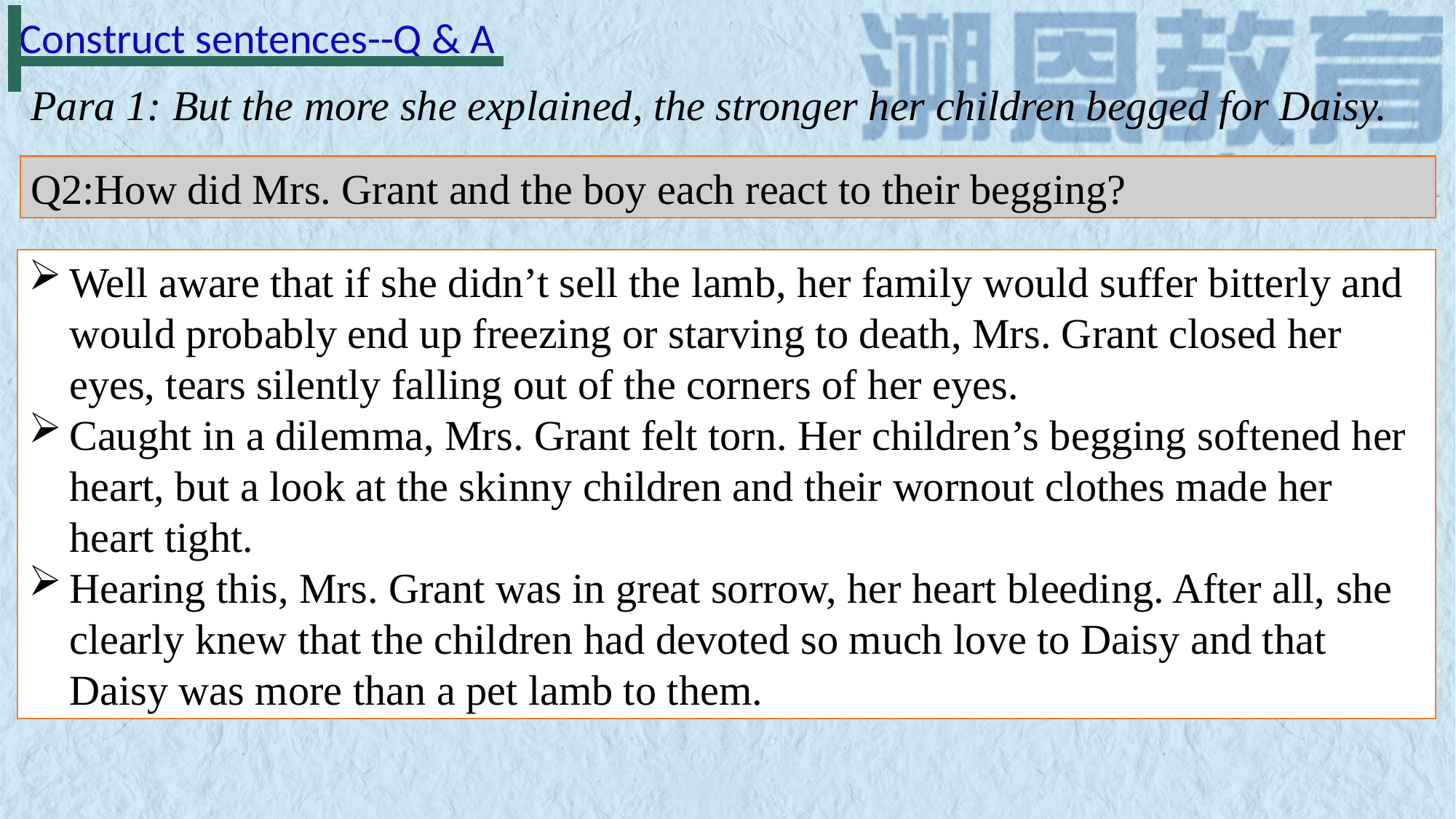

Construct sentences--Q & A

Para 1: But the more she explained, the stronger her children begged for Daisy.
Q2:How did Mrs. Grant and the boy each react to their begging?
Well aware that if she didn’t sell the lamb, her family would suffer bitterly and would probably end up freezing or starving to death, Mrs. Grant closed her eyes, tears silently falling out of the corners of her eyes.
Caught in a dilemma, Mrs. Grant felt torn. Her children’s begging softened her heart, but a look at the skinny children and their wornout clothes made her heart tight.
Hearing this, Mrs. Grant was in great sorrow, her heart bleeding. After all, she clearly knew that the children had devoted so much love to Daisy and that Daisy was more than a pet lamb to them.